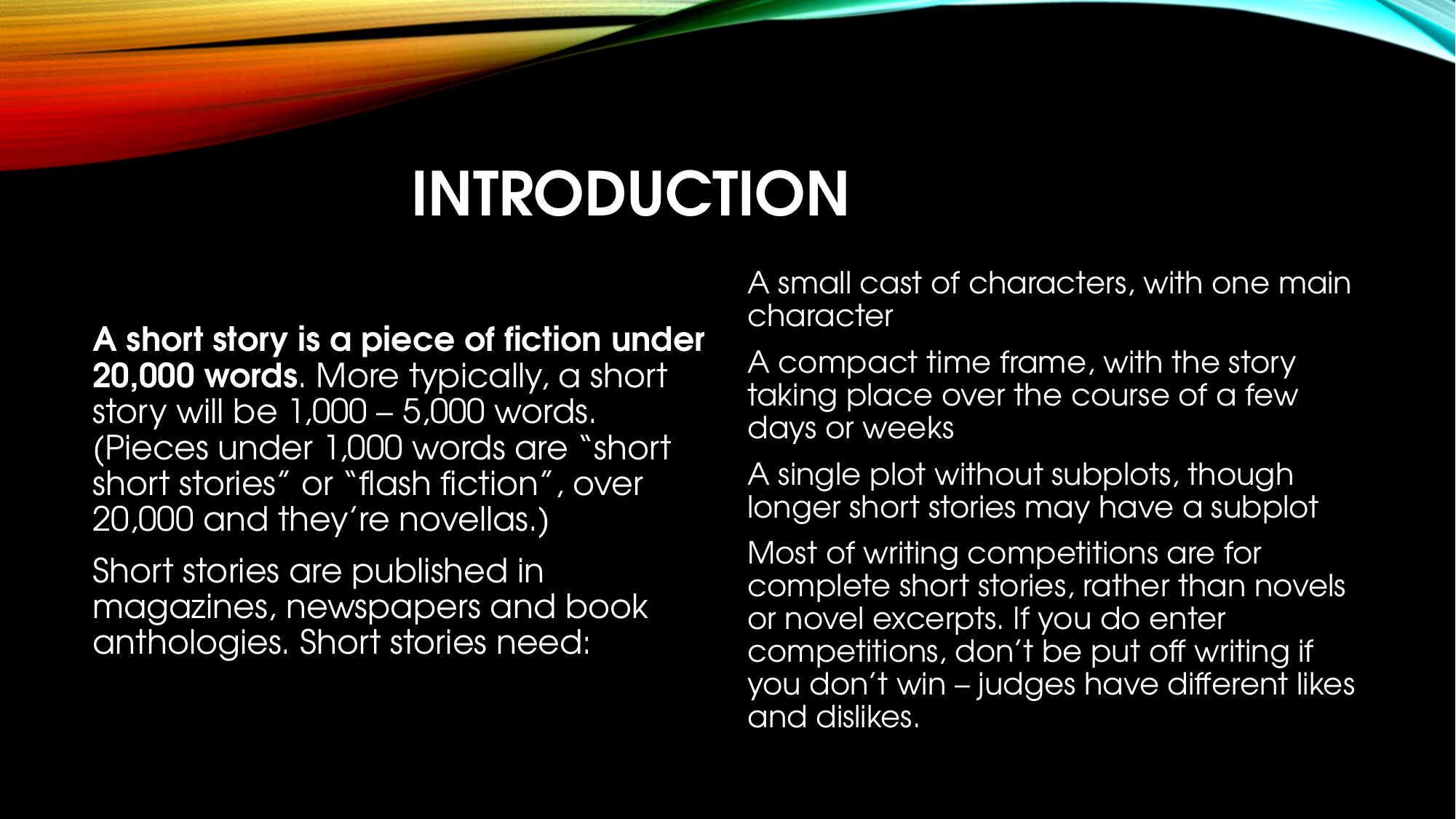

# Introduction

A short story is a piece of fiction under 20,000 words. More typically, a short story will be 1,000 – 5,000 words. (Pieces under 1,000 words are “short short stories” or “flash fiction”, over 20,000 and they’re novellas.)
Short stories are published in magazines, newspapers and book anthologies. Short stories need:

A small cast of characters, with one main character
A compact time frame, with the story taking place over the course of a few days or weeks
A single plot without subplots, though longer short stories may have a subplot
Most of writing competitions are for complete short stories, rather than novels or novel excerpts. If you do enter competitions, don’t be put off writing if you don’t win – judges have different likes and dislikes.